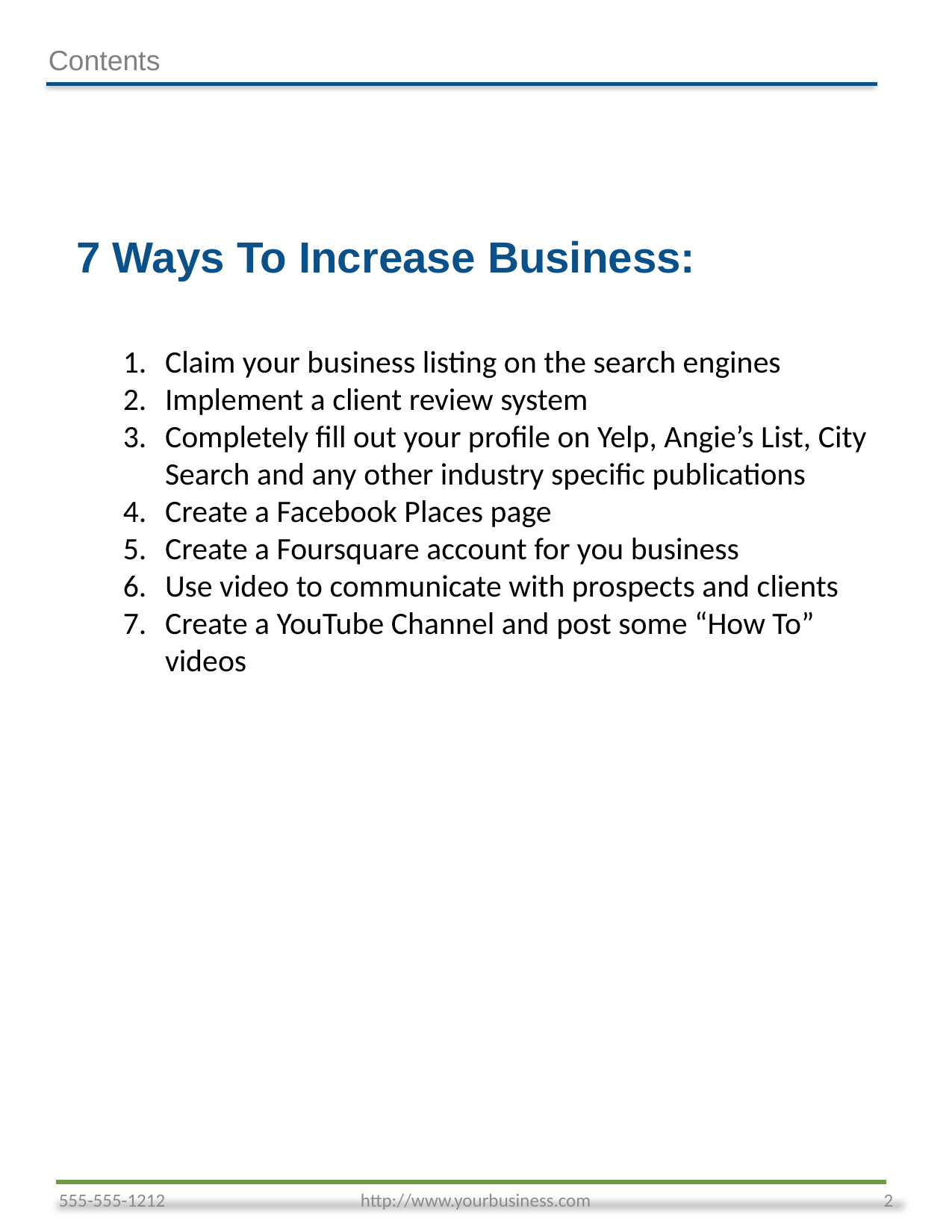

Contents
7 Ways To Increase Business:
Claim your business listing on the search engines
Implement a client review system
Completely fill out your profile on Yelp, Angie’s List, City Search and any other industry specific publications
Create a Facebook Places page
Create a Foursquare account for you business
Use video to communicate with prospects and clients
Create a YouTube Channel and post some “How To” videos
555-555-1212
http://www.yourbusiness.com
2